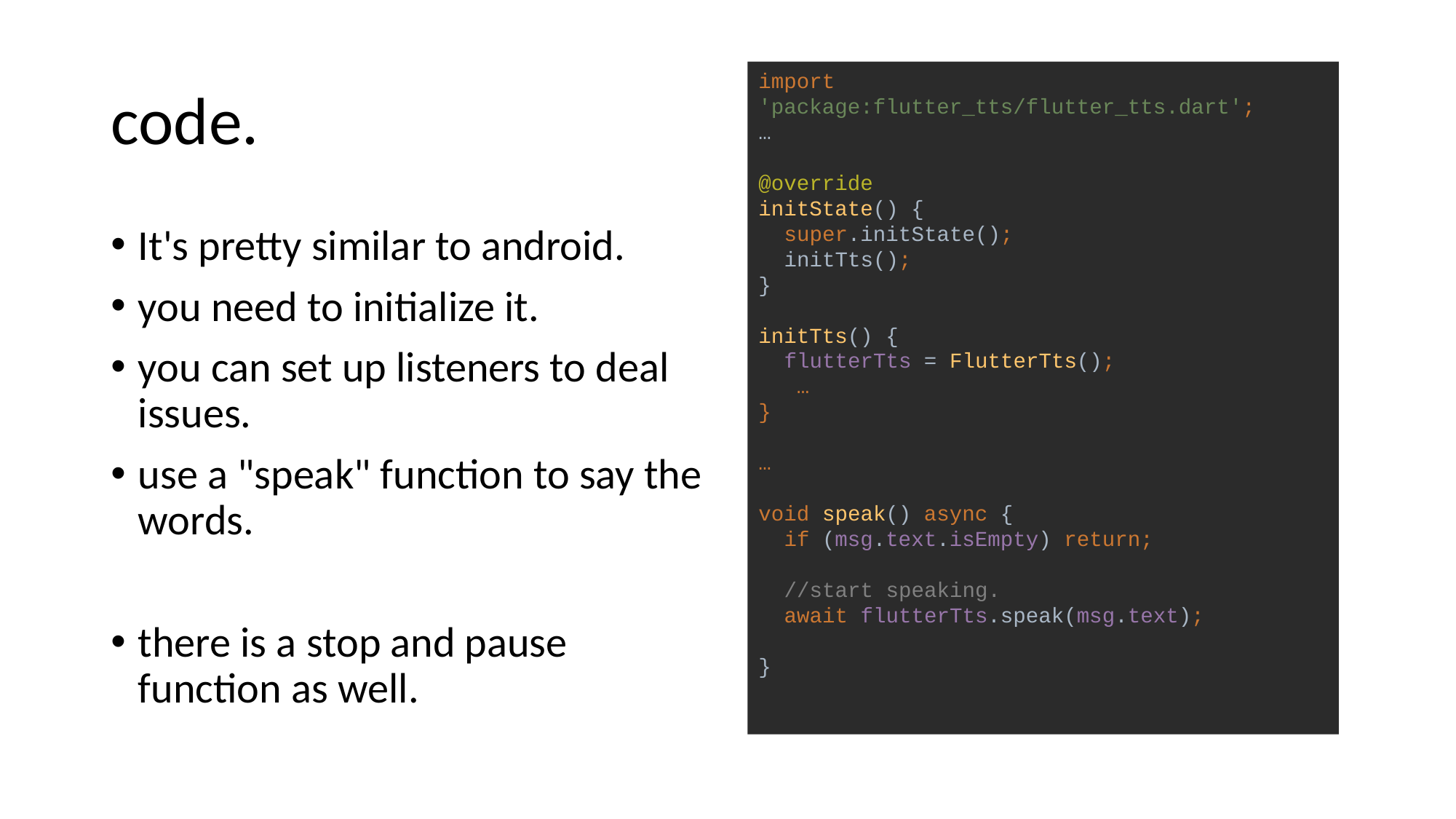

# code.
import 'package:flutter_tts/flutter_tts.dart';
…
@override
initState() {
  super.initState();
  initTts();
}
initTts() {
  flutterTts = FlutterTts();
   …
}

…

void speak() async {
  if (msg.text.isEmpty) return;
  //start speaking.
  await flutterTts.speak(msg.text);
}

It's pretty similar to android.
you need to initialize it.
you can set up listeners to deal issues.
use a "speak" function to say the words.

there is a stop and pause function as well.